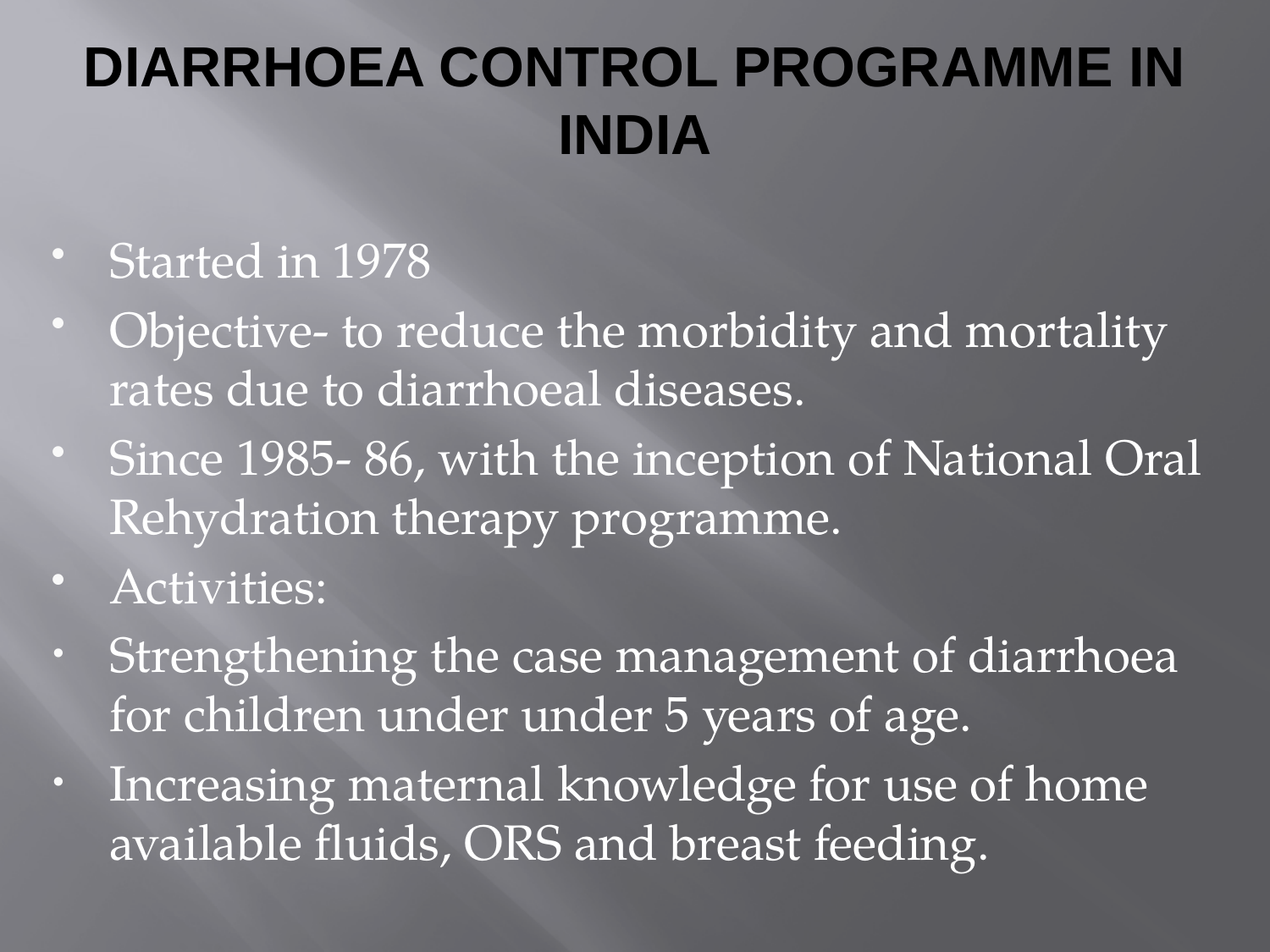

# DIARRHOEA CONTROL PROGRAMME IN INDIA
Started in 1978
Objective- to reduce the morbidity and mortality rates due to diarrhoeal diseases.
Since 1985- 86, with the inception of National Oral Rehydration therapy programme.
Activities:
Strengthening the case management of diarrhoea for children under under 5 years of age.
Increasing maternal knowledge for use of home available fluids, ORS and breast feeding.